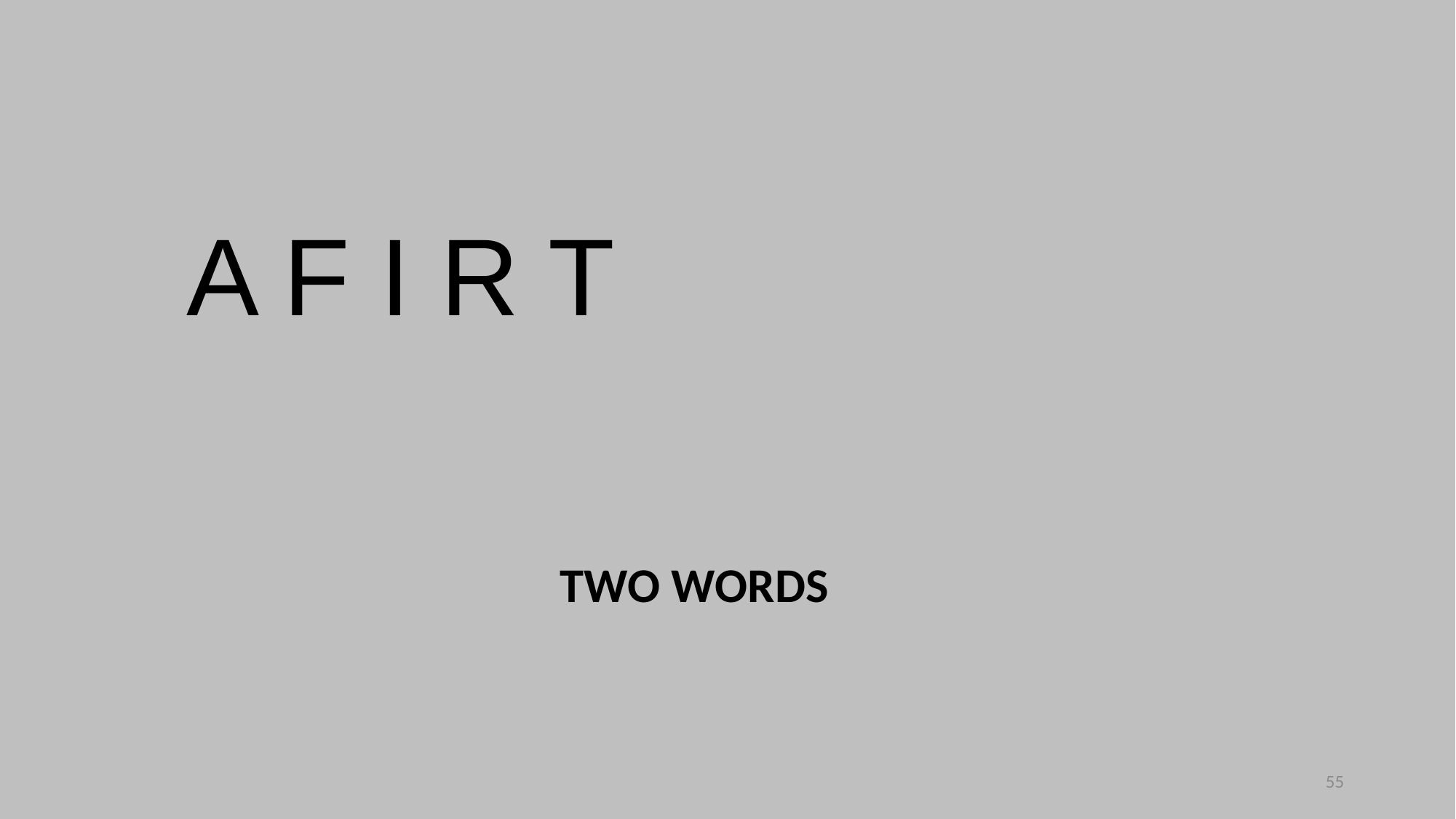

A F I R T
TWO WORDS
55